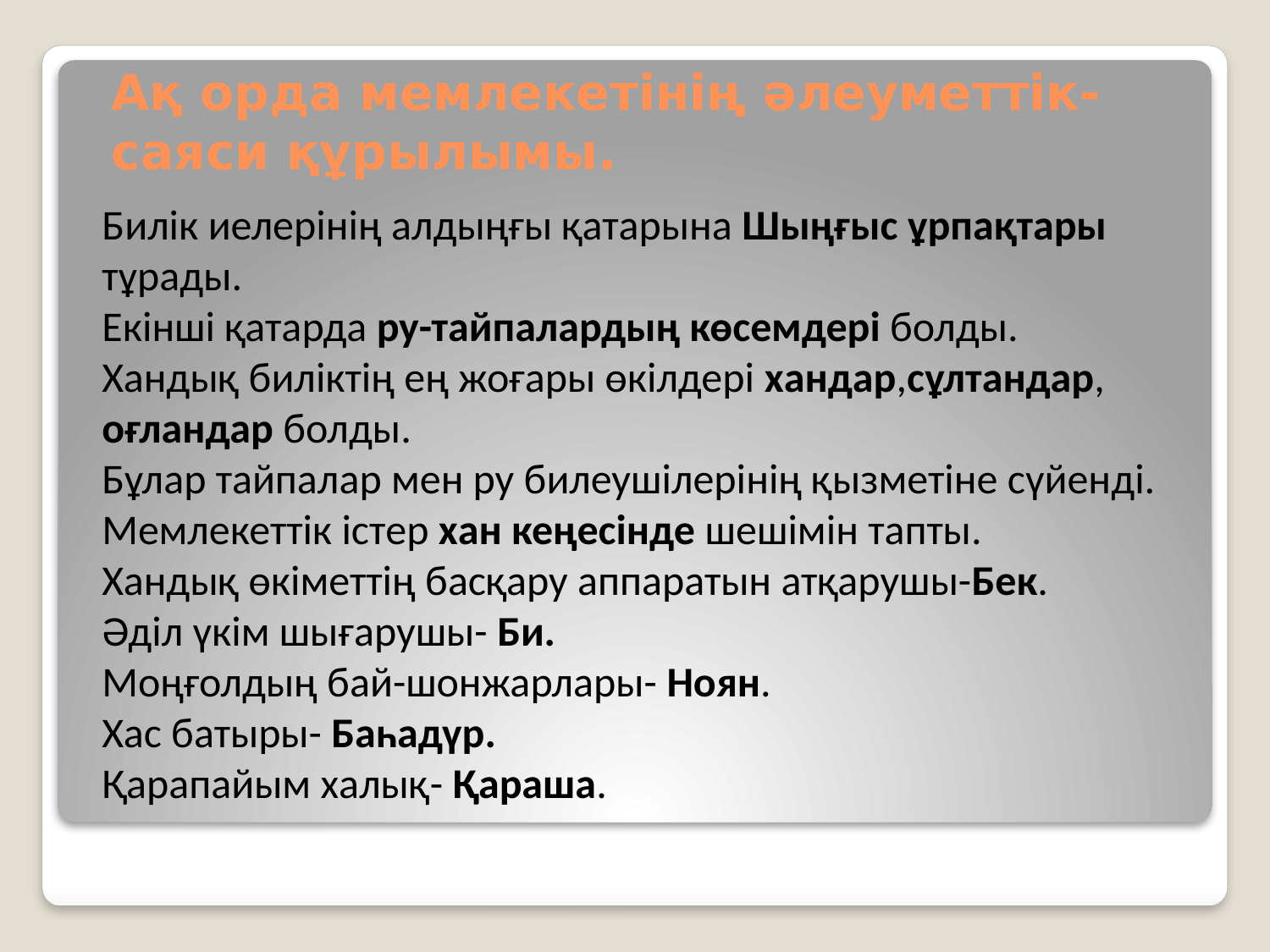

# Ақ орда мемлекетінің әлеуметтік-саяси құрылымы.
Билік иелерінің алдыңғы қатарына Шыңғыс ұрпақтары тұрады.
Екінші қатарда ру-тайпалардың көсемдері болды.
Хандық биліктің ең жоғары өкілдері хандар,сұлтандар, оғландар болды.
Бұлар тайпалар мен ру билеушілерінің қызметіне сүйенді.
Мемлекеттік істер хан кеңесінде шешімін тапты.
Хандық өкіметтің басқару аппаратын атқарушы-Бек.
Әділ үкім шығарушы- Би.
Моңғолдың бай-шонжарлары- Ноян.
Хас батыры- Баһадүр.
Қарапайым халық- Қараша.